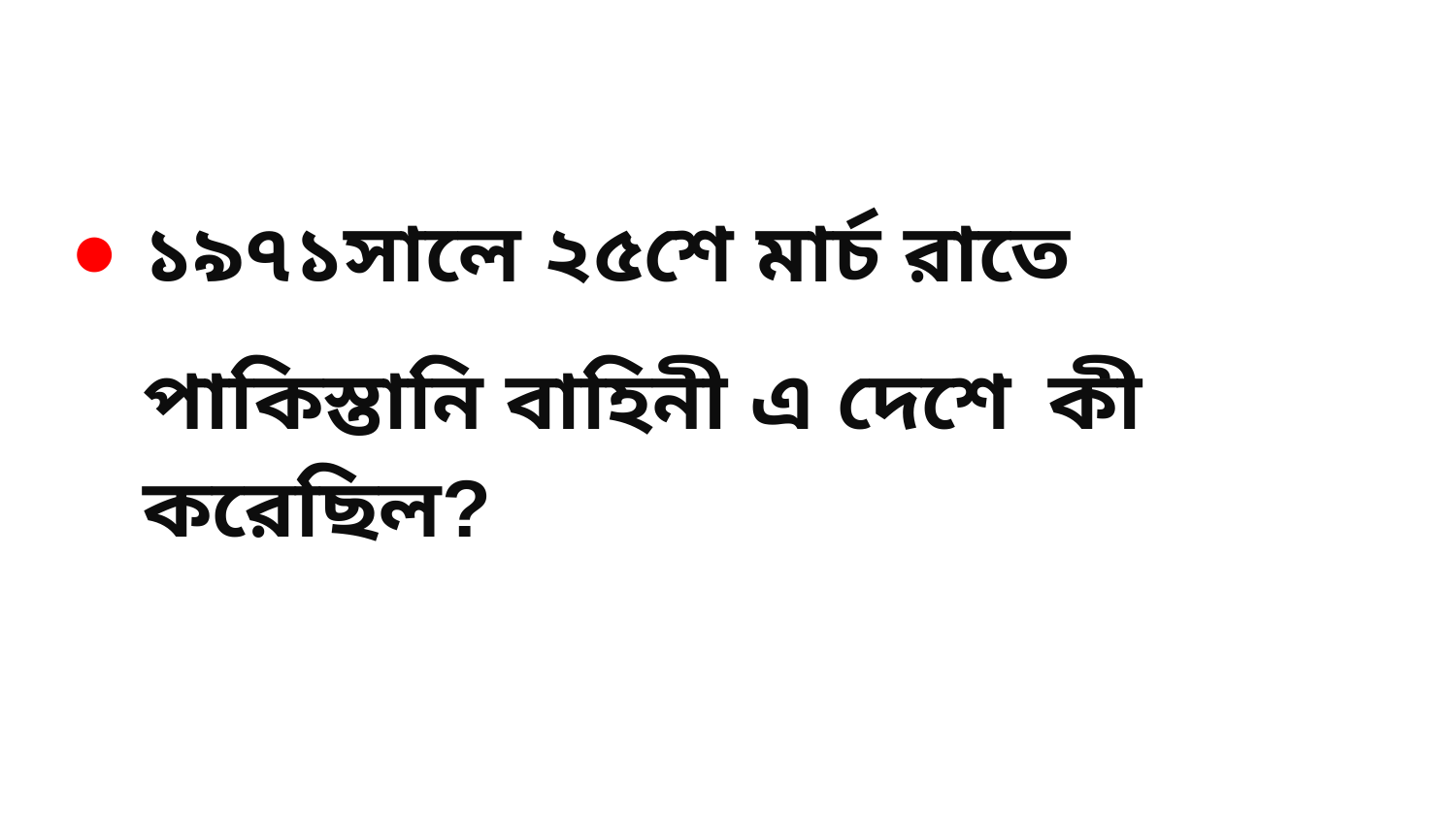

১৯৭১সালে ২৫শে মার্চ রাতে পাকিস্তানি বাহিনী এ দেশে কী করেছিল?